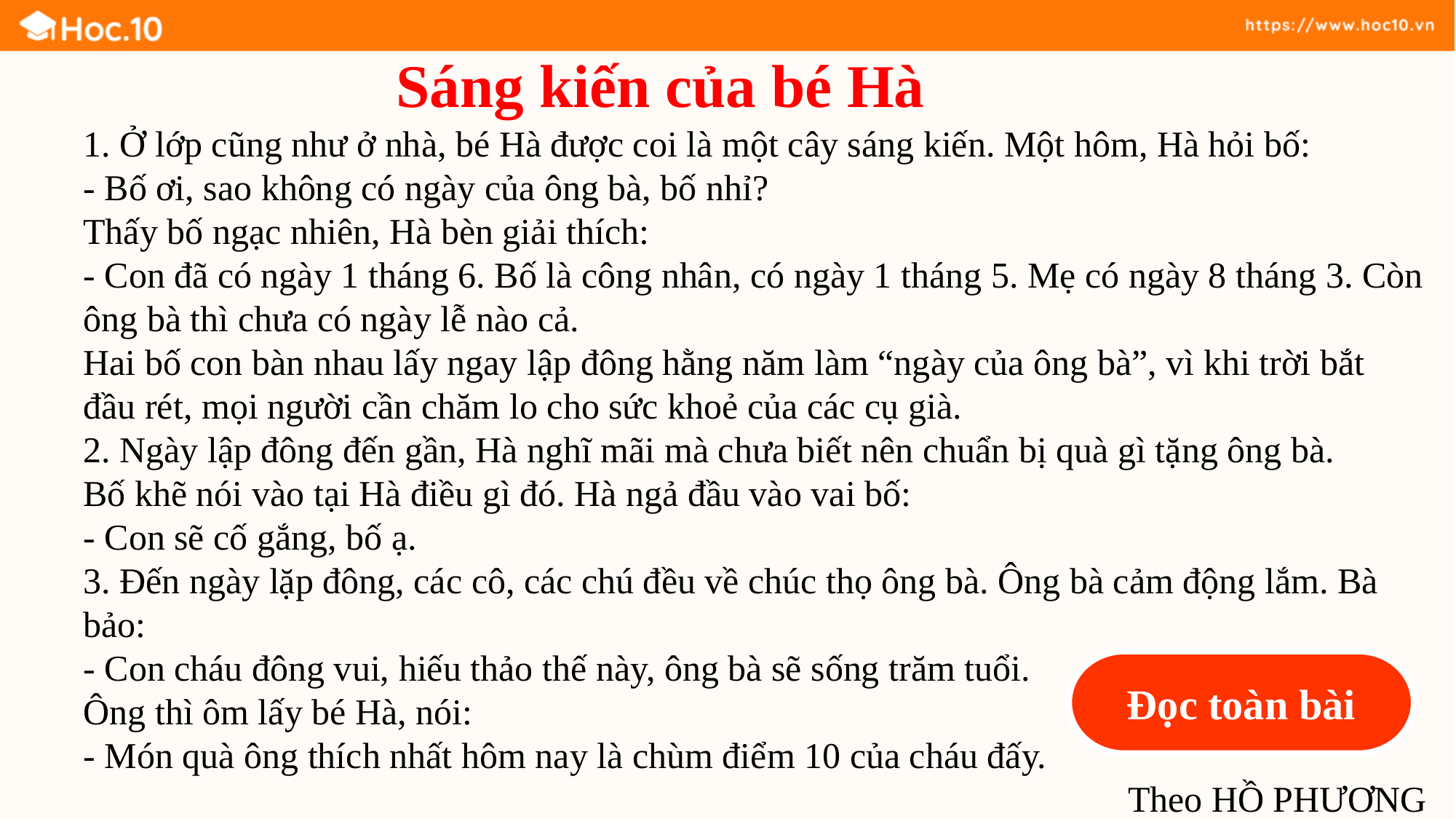

Sáng kiến của bé Hà
1. Ở lớp cũng như ở nhà, bé Hà được coi là một cây sáng kiến. Một hôm, Hà hỏi bố:
- Bố ơi, sao không có ngày của ông bà, bố nhỉ?
Thấy bố ngạc nhiên, Hà bèn giải thích:
- Con đã có ngày 1 tháng 6. Bố là công nhân, có ngày 1 tháng 5. Mẹ có ngày 8 tháng 3. Còn ông bà thì chưa có ngày lễ nào cả.
Hai bố con bàn nhau lấy ngay lập đông hằng năm làm “ngày của ông bà”, vì khi trời bắt đầu rét, mọi người cần chăm lo cho sức khoẻ của các cụ già.
2. Ngày lập đông đến gần, Hà nghĩ mãi mà chưa biết nên chuẩn bị quà gì tặng ông bà.
Bố khẽ nói vào tại Hà điều gì đó. Hà ngả đầu vào vai bố:
- Con sẽ cố gắng, bố ạ.
3. Đến ngày lặp đông, các cô, các chú đều về chúc thọ ông bà. Ông bà cảm động lắm. Bà bảo:
- Con cháu đông vui, hiếu thảo thế này, ông bà sẽ sống trăm tuổi.
Ông thì ôm lấy bé Hà, nói:
- Món quà ông thích nhất hôm nay là chùm điểm 10 của cháu đấy.
Theo HỒ PHƯƠNG
Đọc toàn bài